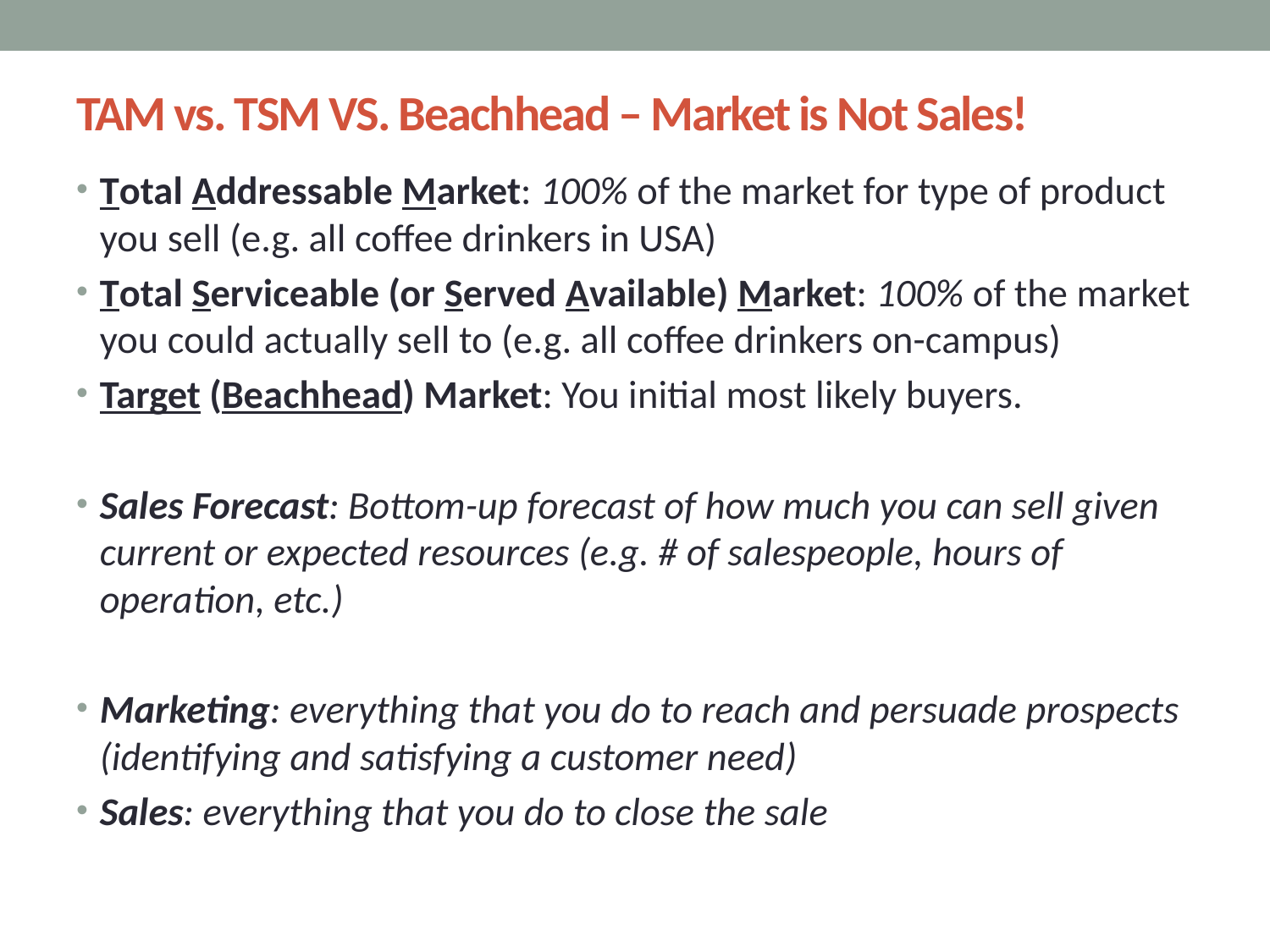

# TAM vs. TSM VS. Beachhead – Market is Not Sales!
Total Addressable Market: 100% of the market for type of product you sell (e.g. all coffee drinkers in USA)
Total Serviceable (or Served Available) Market: 100% of the market you could actually sell to (e.g. all coffee drinkers on-campus)
Target (Beachhead) Market: You initial most likely buyers.

Sales Forecast: Bottom-up forecast of how much you can sell given current or expected resources (e.g. # of salespeople, hours of operation, etc.)

Marketing: everything that you do to reach and persuade prospects  (identifying and satisfying a customer need)
Sales: everything that you do to close the sale